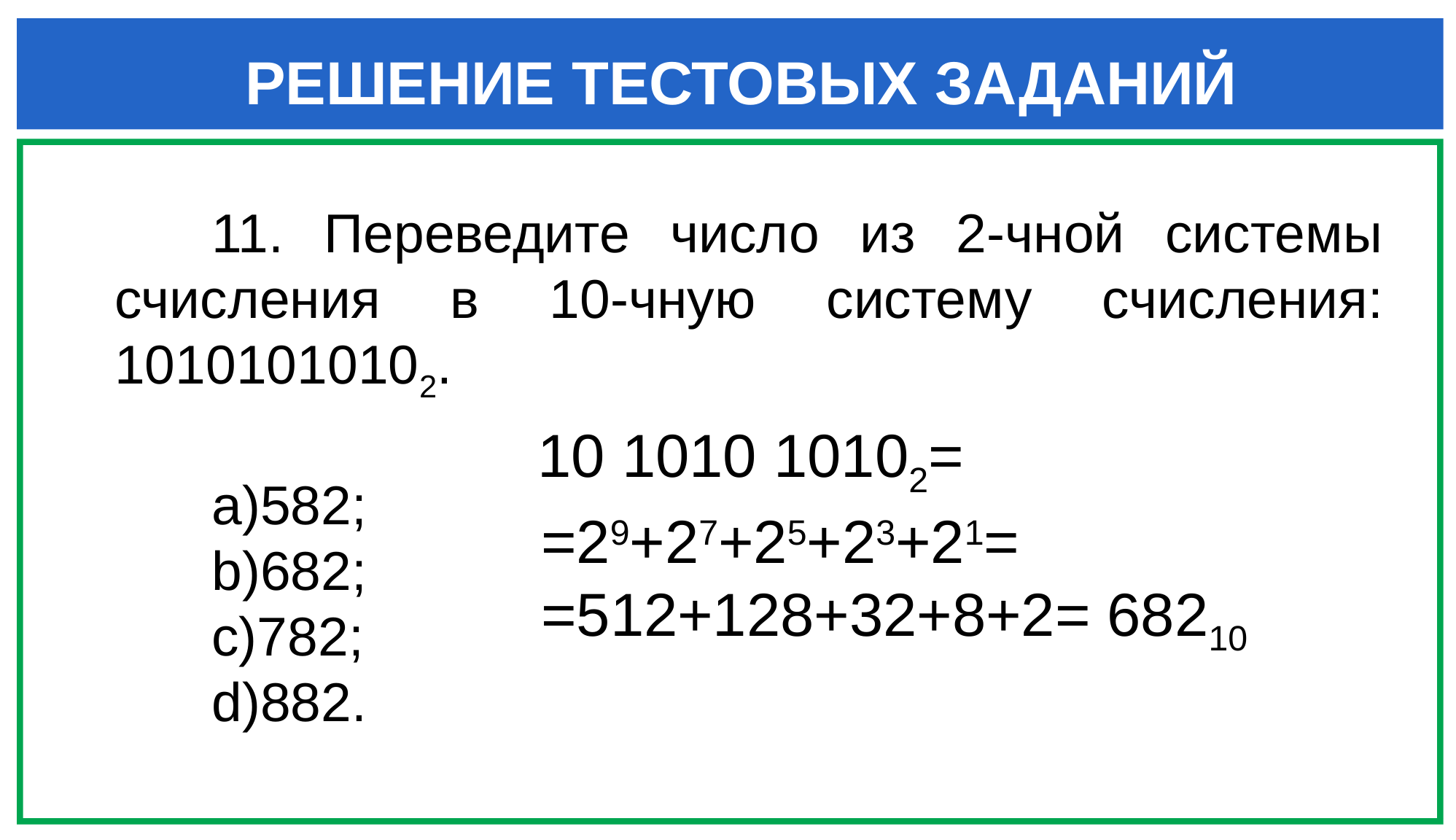

РЕШЕНИЕ ТЕСТОВЫХ ЗАДАНИЙ
11. Переведите число из 2-чной системы счисления в 10-чную систему счисления: 10101010102.

582;
682;
782;
882.
10 1010 10102=
=29+27+25+23+21=
=512+128+32+8+2= 68210